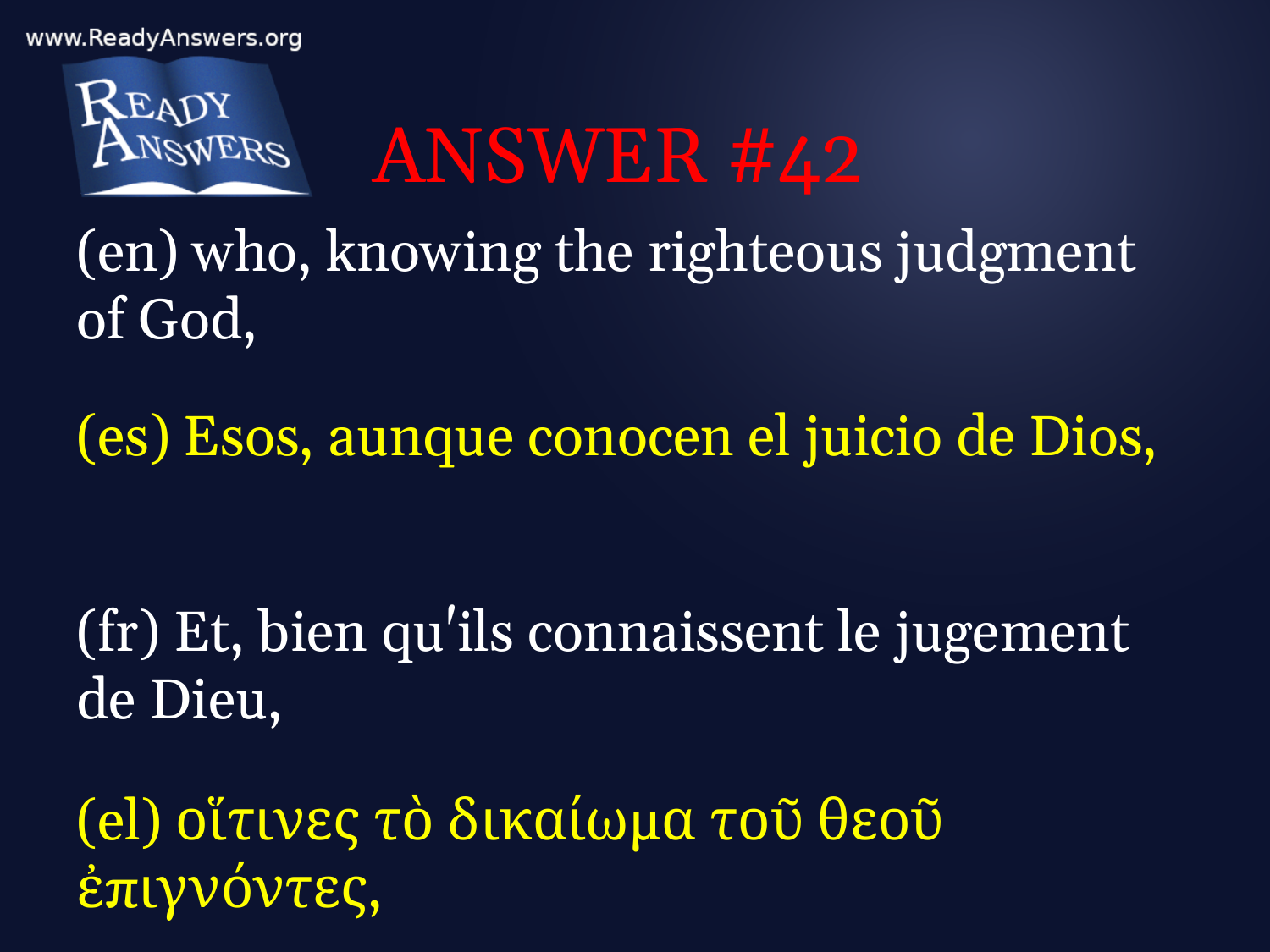

# ANSWER #42
(en) who, knowing the righteous judgment of God,
(es) Esos, aunque conocen el juicio de Dios,
(fr) Et, bien qu'ils connaissent le jugement de Dieu,
(el) οἵτινες τὸ δικαίωμα τοῦ θεοῦ ἐπιγνόντες,